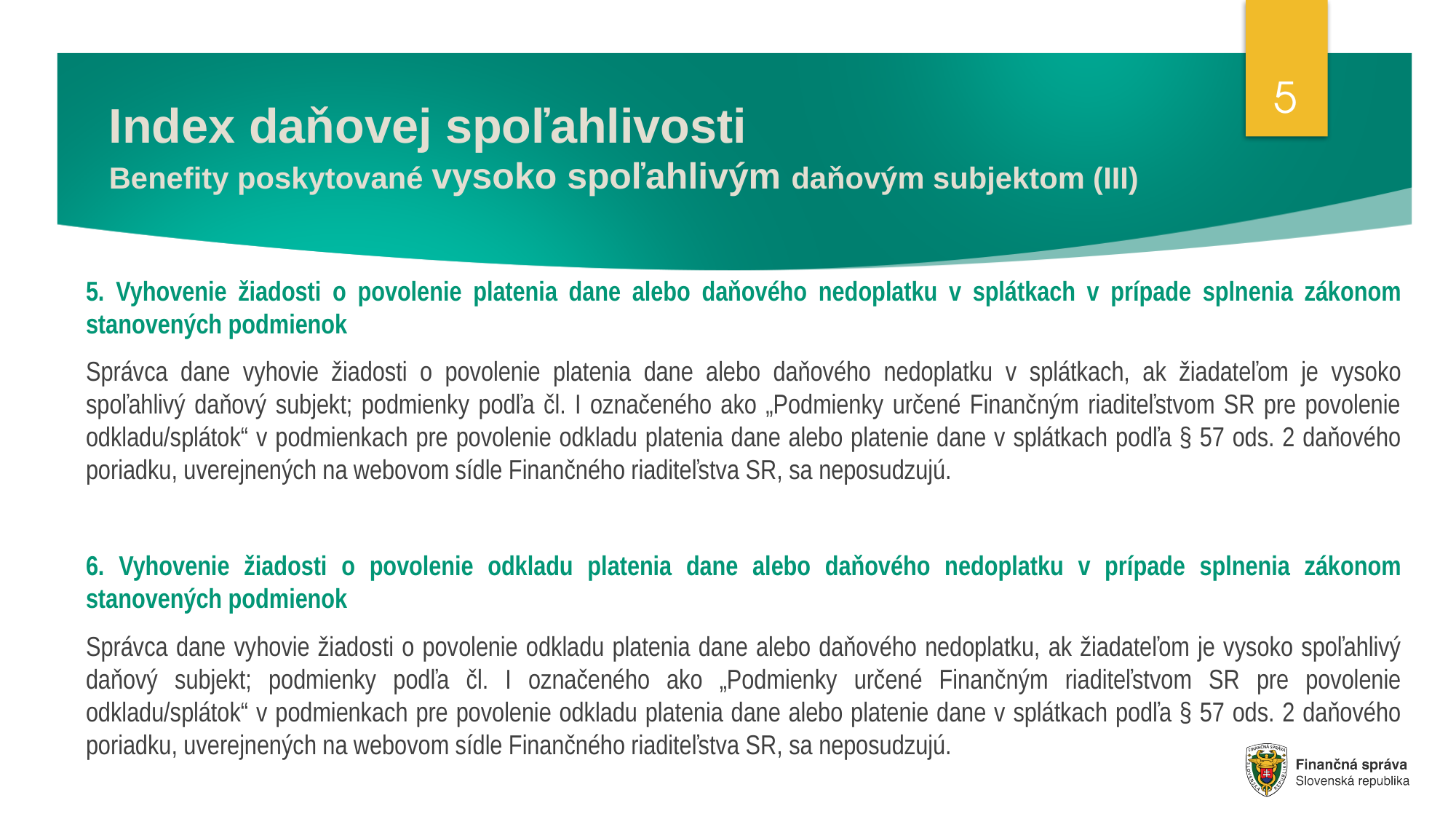

5
# Index daňovej spoľahlivosti Benefity poskytované vysoko spoľahlivým daňovým subjektom (III)
5. Vyhovenie žiadosti o povolenie platenia dane alebo daňového nedoplatku v splátkach v prípade splnenia zákonom stanovených podmienok
Správca dane vyhovie žiadosti o povolenie platenia dane alebo daňového nedoplatku v splátkach, ak žiadateľom je vysoko spoľahlivý daňový subjekt; podmienky podľa čl. I označeného ako „Podmienky určené Finančným riaditeľstvom SR pre povolenie odkladu/splátok“ v podmienkach pre povolenie odkladu platenia dane alebo platenie dane v splátkach podľa § 57 ods. 2 daňového poriadku, uverejnených na webovom sídle Finančného riaditeľstva SR, sa neposudzujú.

6. Vyhovenie žiadosti o povolenie odkladu platenia dane alebo daňového nedoplatku v prípade splnenia zákonom stanovených podmienok
Správca dane vyhovie žiadosti o povolenie odkladu platenia dane alebo daňového nedoplatku, ak žiadateľom je vysoko spoľahlivý daňový subjekt; podmienky podľa čl. I označeného ako „Podmienky určené Finančným riaditeľstvom SR pre povolenie odkladu/splátok“ v podmienkach pre povolenie odkladu platenia dane alebo platenie dane v splátkach podľa § 57 ods. 2 daňového poriadku, uverejnených na webovom sídle Finančného riaditeľstva SR, sa neposudzujú.